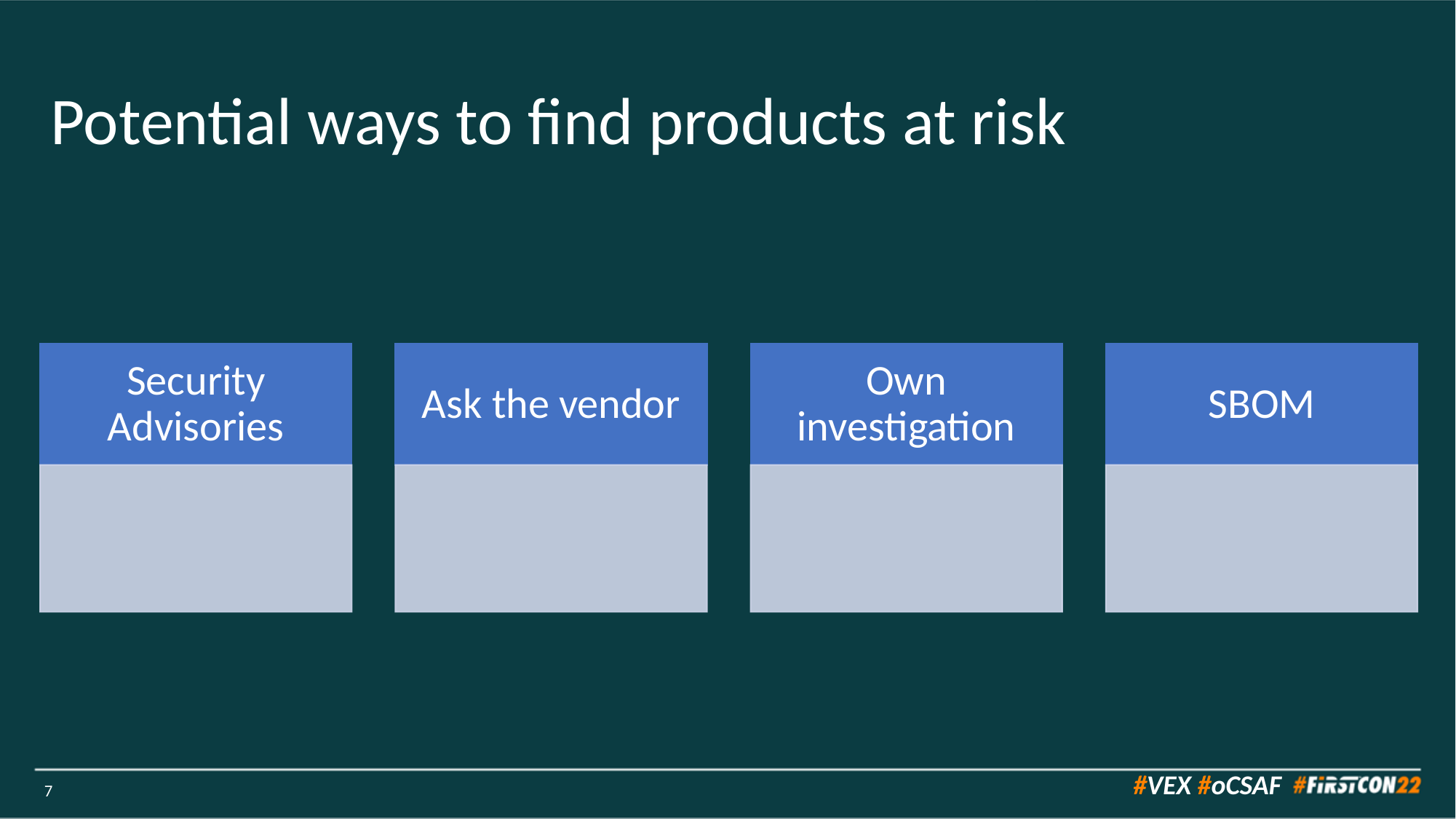

# Potential ways to find products at risk
Security Advisories
Ask the vendor
Own investigation
SBOM
7